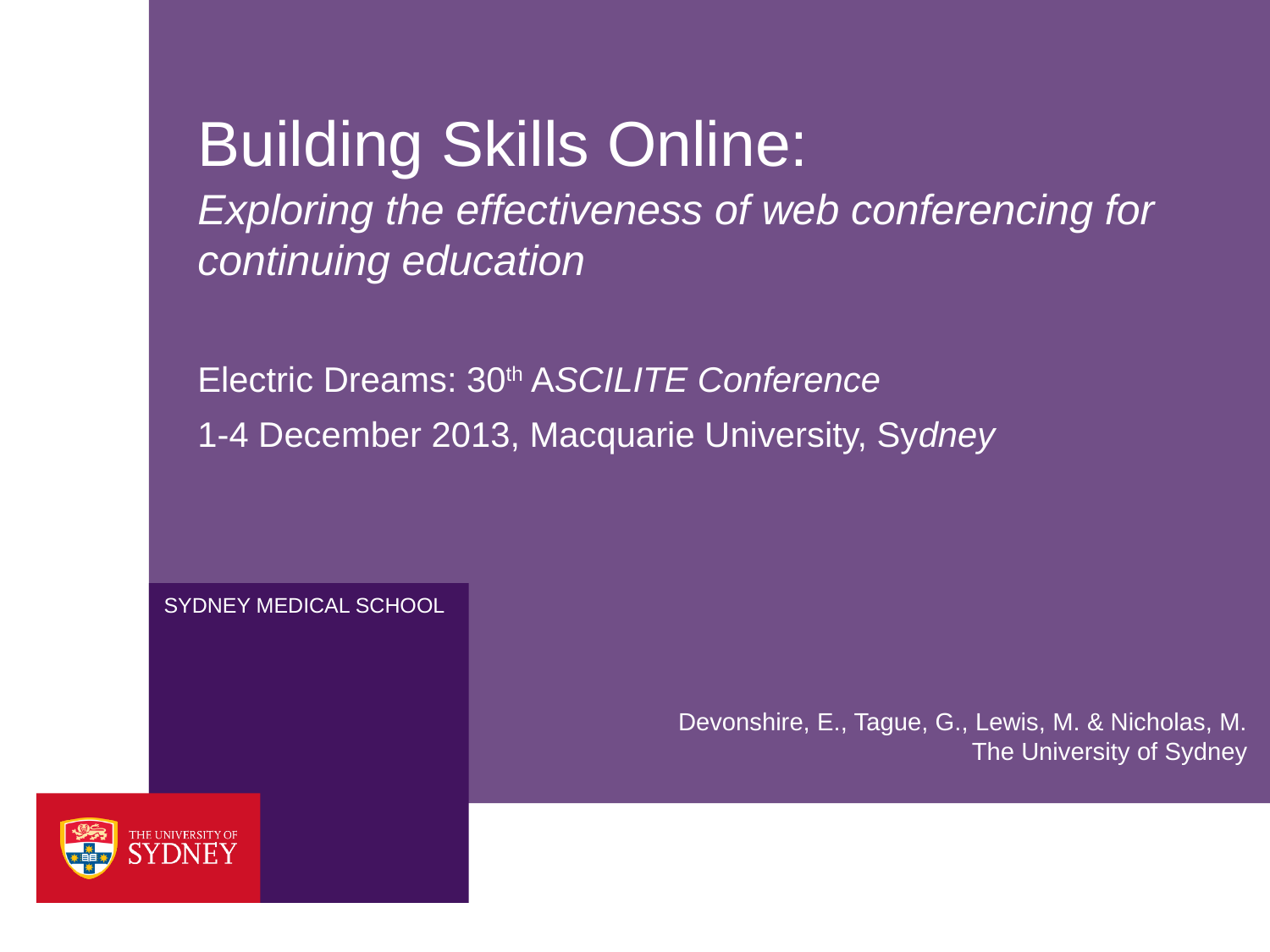

# Building Skills Online:
Exploring the effectiveness of web conferencing for continuing education

Electric Dreams: 30th ASCILITE Conference
1-4 December 2013, Macquarie University, Sydney
Devonshire, E., Tague, G., Lewis, M. & Nicholas, M.
The University of Sydney